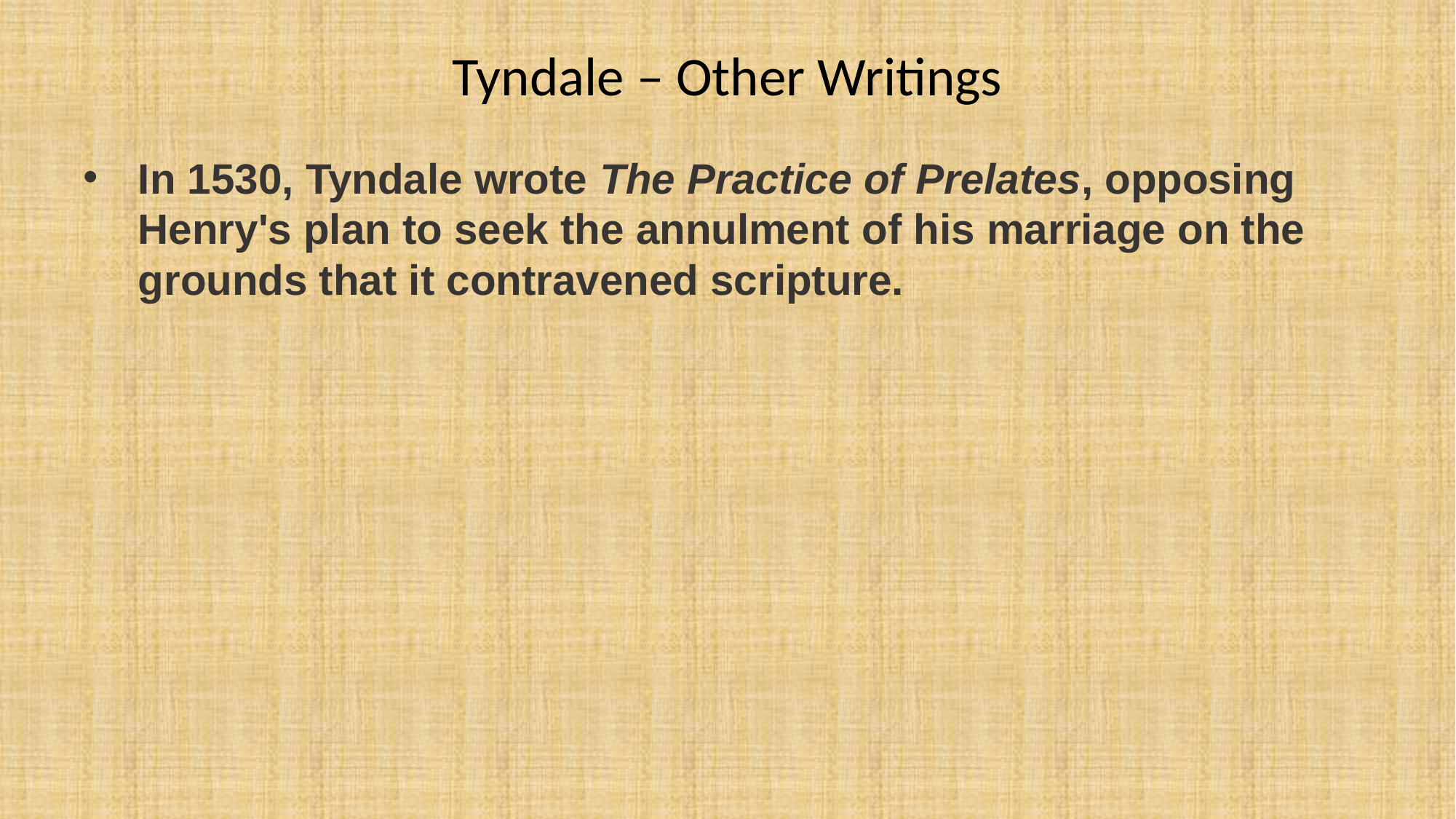

# Tyndale – Other Writings
In 1530, Tyndale wrote The Practice of Prelates, opposing Henry's plan to seek the annulment of his marriage on the grounds that it contravened scripture.